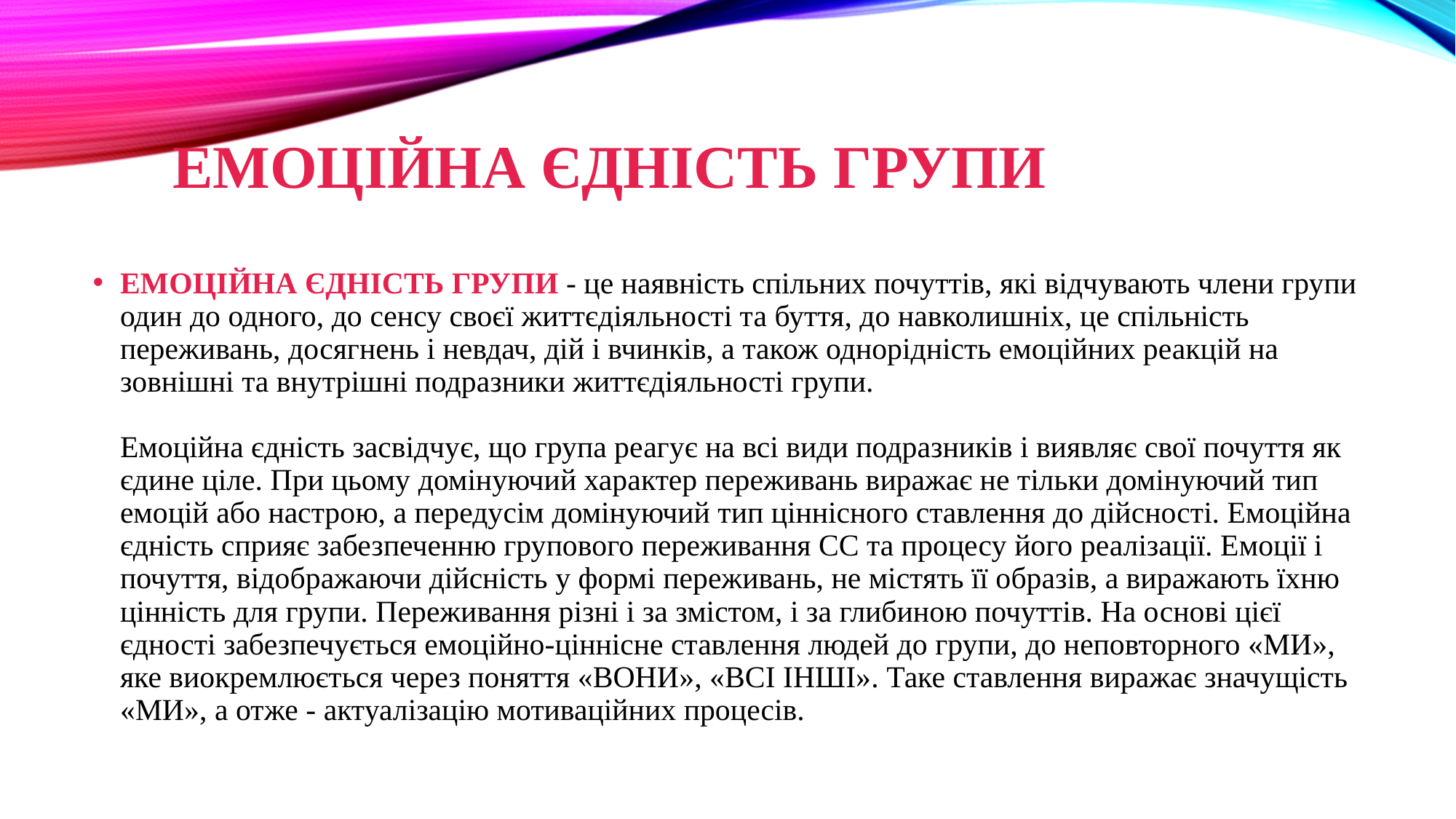

# ЕМОЦІЙНА ЄДНІСТЬ ГРУПИ
ЕМОЦІЙНА ЄДНІСТЬ ГРУПИ - це наявність спільних почуттів, які відчувають члени групи один до одного, до сенсу своєї життєдіяльності та буття, до навколишніх, це спільність переживань, досягнень і невдач, дій і вчинків, а також однорідність емоційних реакцій на зовнішні та внутрішні подразники життєдіяльності групи.
Емоційна єдність засвідчує, що група реагує на всі види подразників і виявляє свої почуття як єдине ціле. При цьому домінуючий характер переживань виражає не тільки домінуючий тип емоцій або настрою, а передусім домінуючий тип ціннісного ставлення до дійсності. Емоційна єдність сприяє забезпеченню групового переживання СС та процесу його реалізації. Емоції і почуття, відображаючи дійсність у формі переживань, не містять її образів, а виражають їхню цінність для групи. Переживання різні і за змістом, і за глибиною почуттів. На основі цієї єдності забезпечується емоційно-ціннісне ставлення людей до групи, до неповторного «МИ», яке виокремлюється через поняття «ВОНИ», «ВСІ ІНШІ». Таке ставлення виражає значущість «МИ», а отже - актуалізацію мотиваційних процесів.